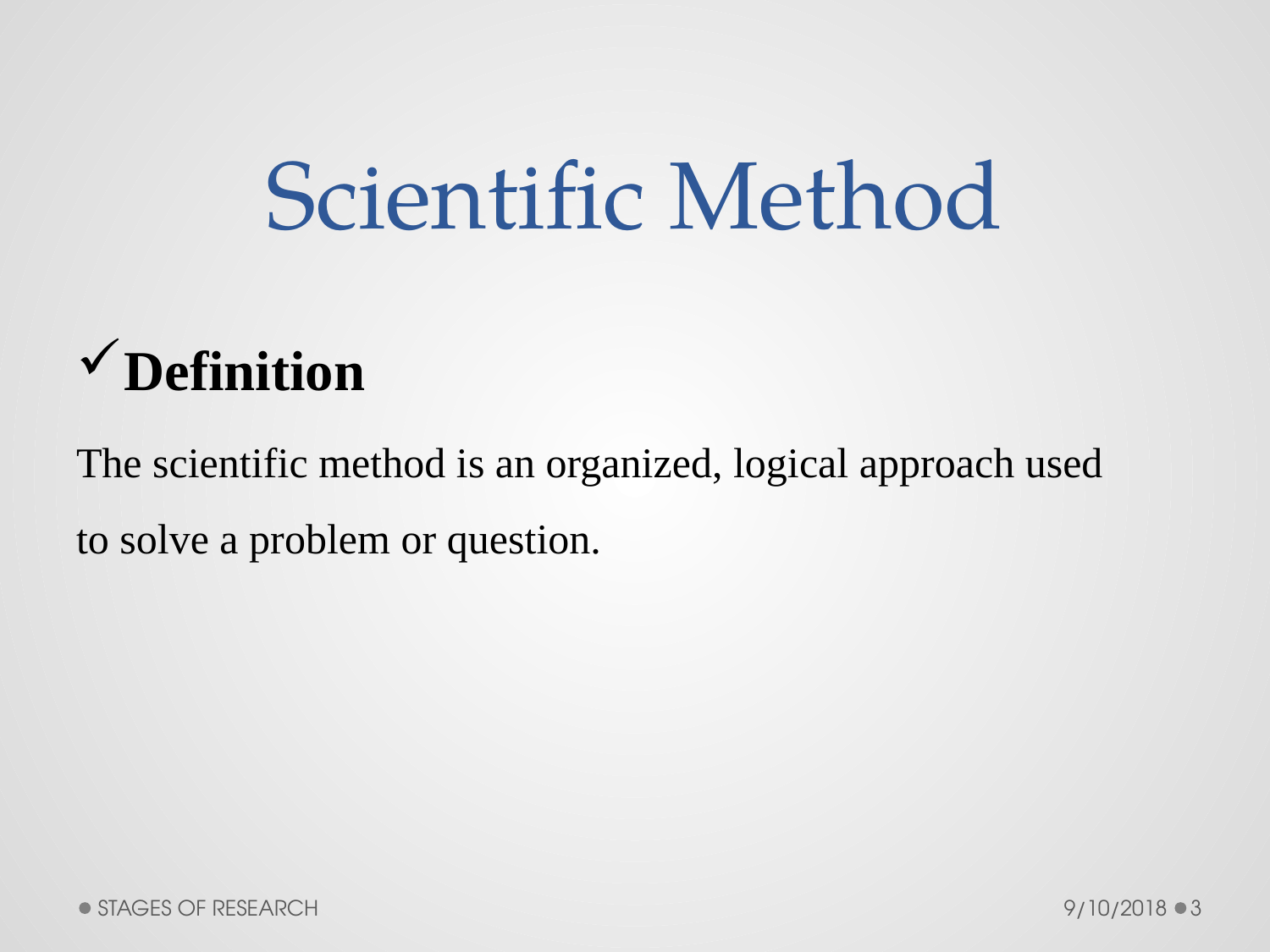

# Scientific Method
Definition
The scientific method is an organized, logical approach used to solve a problem or question.
STAGES OF RESEARCH
9/10/2018
3